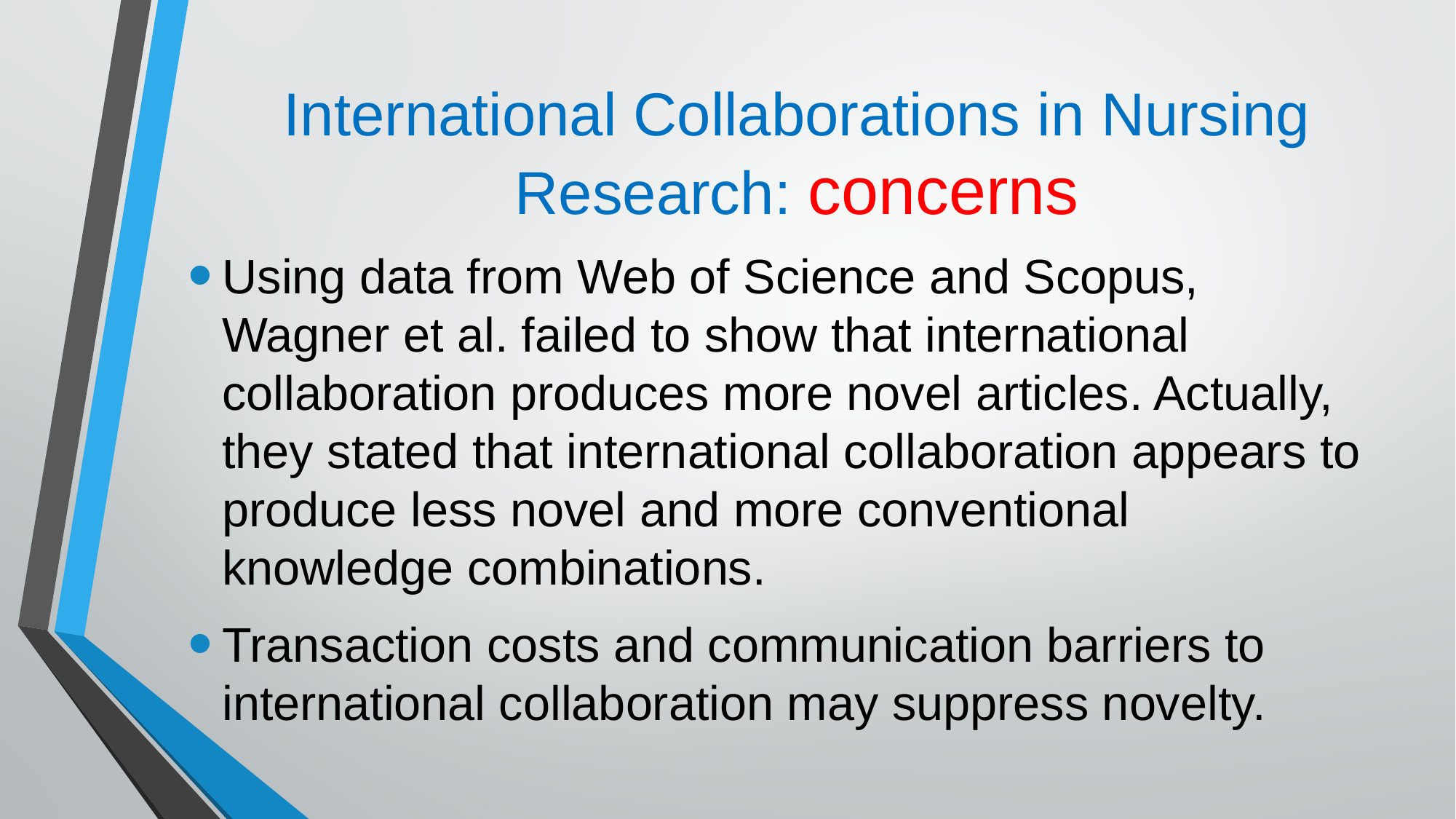

# International Collaborations in Nursing Research: concerns
Using data from Web of Science and Scopus, Wagner et al. failed to show that international collaboration produces more novel articles. Actually, they stated that international collaboration appears to produce less novel and more conventional knowledge combinations.
Transaction costs and communication barriers to international collaboration may suppress novelty.